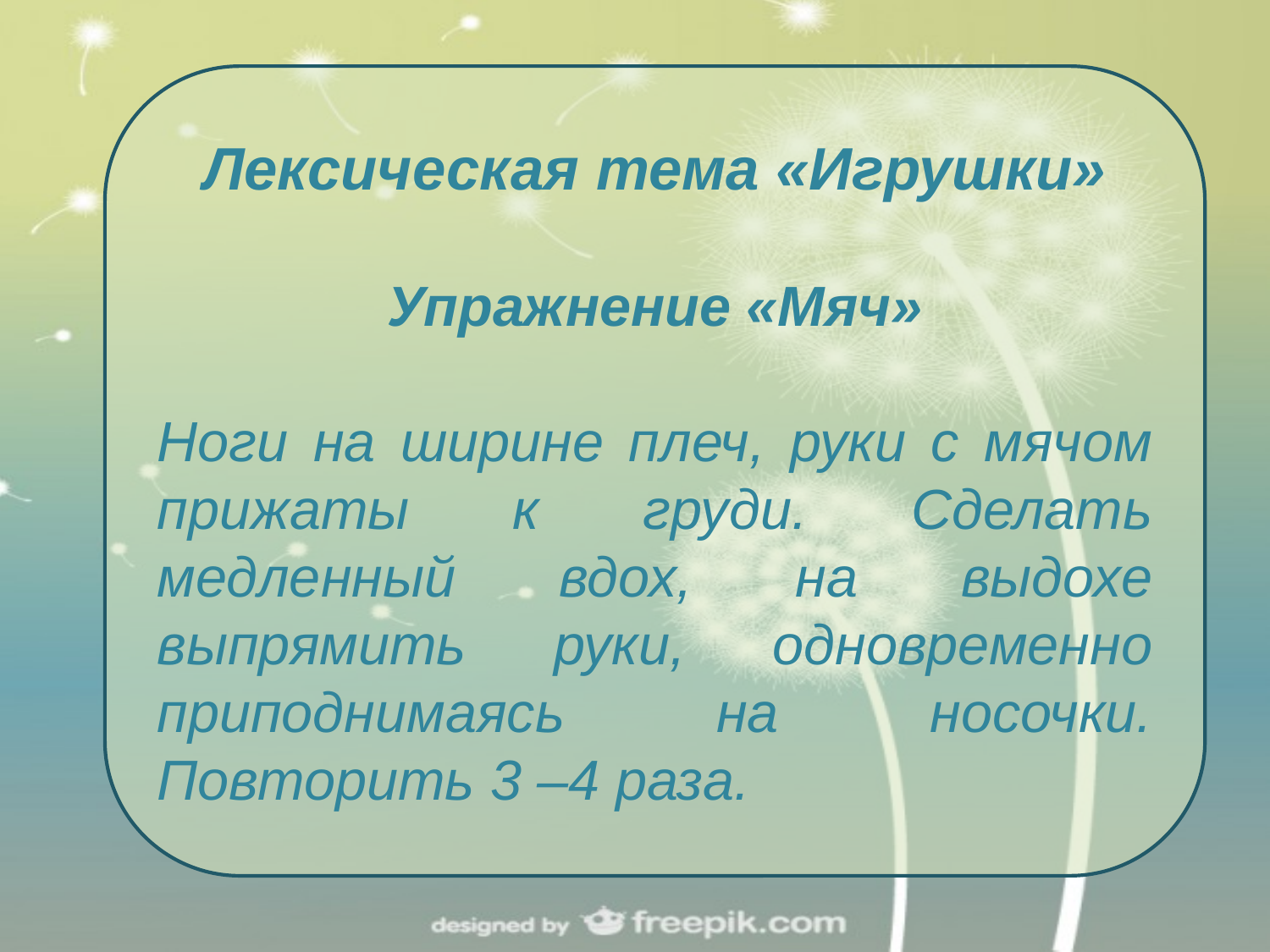

Лексическая тема «Игрушки»

Упражнение «Мяч»

Ноги на ширине плеч, руки с мячом прижаты к груди. Сделать медленный вдох, на выдохе выпрямить руки, одновременно приподнимаясь на носочки. Повторить 3 –4 раза.